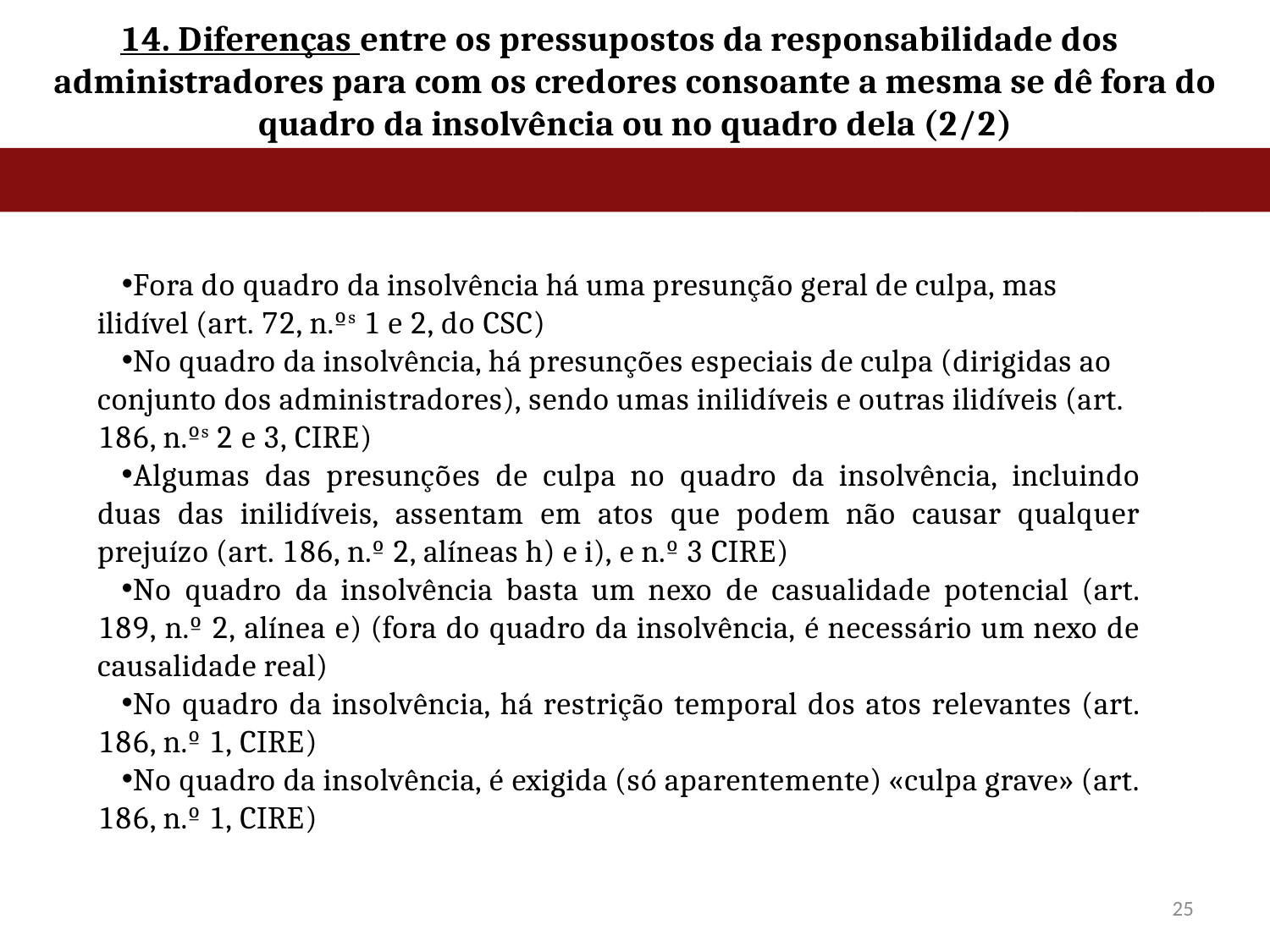

# 14. Diferenças entre os pressupostos da responsabilidade dos     administradores para com os credores consoante a mesma se dê fora do quadro da insolvência ou no quadro dela (2/2)

Fora do quadro da insolvência há uma presunção geral de culpa, mas ilidível (art. 72, n.ºs 1 e 2, do CSC)
No quadro da insolvência, há presunções especiais de culpa (dirigidas ao conjunto dos administradores), sendo umas inilidíveis e outras ilidíveis (art. 186, n.ºs 2 e 3, CIRE)
Algumas das presunções de culpa no quadro da insolvência, incluindo duas das inilidíveis, assentam em atos que podem não causar qualquer prejuízo (art. 186, n.º 2, alíneas h) e i), e n.º 3 CIRE)
No quadro da insolvência basta um nexo de casualidade potencial (art. 189, n.º 2, alínea e) (fora do quadro da insolvência, é necessário um nexo de causalidade real)
No quadro da insolvência, há restrição temporal dos atos relevantes (art. 186, n.º 1, CIRE)
No quadro da insolvência, é exigida (só aparentemente) «culpa grave» (art. 186, n.º 1, CIRE)
25